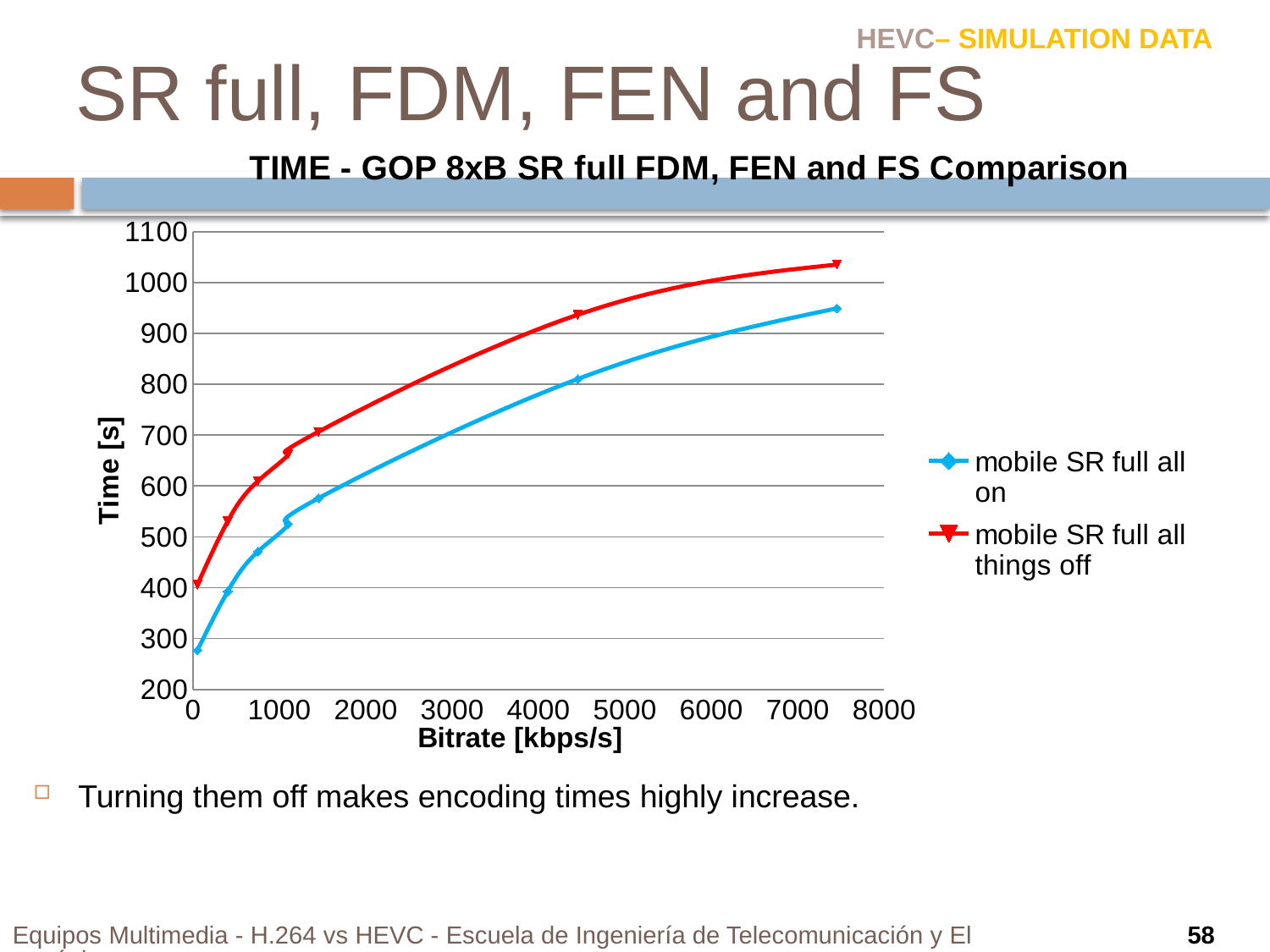

HEVC– SIMULATION DATA
# SR full, FDM, FEN and FS

### Chart: TIME - GOP 8xB SR full FDM, FEN and FS Comparison

| Category |  |  |
|---|---|---|
Turning them off makes encoding times highly increase.

Equipos Multimedia - H.264 vs HEVC - Escuela de Ingeniería de Telecomunicación y Electrónica
58